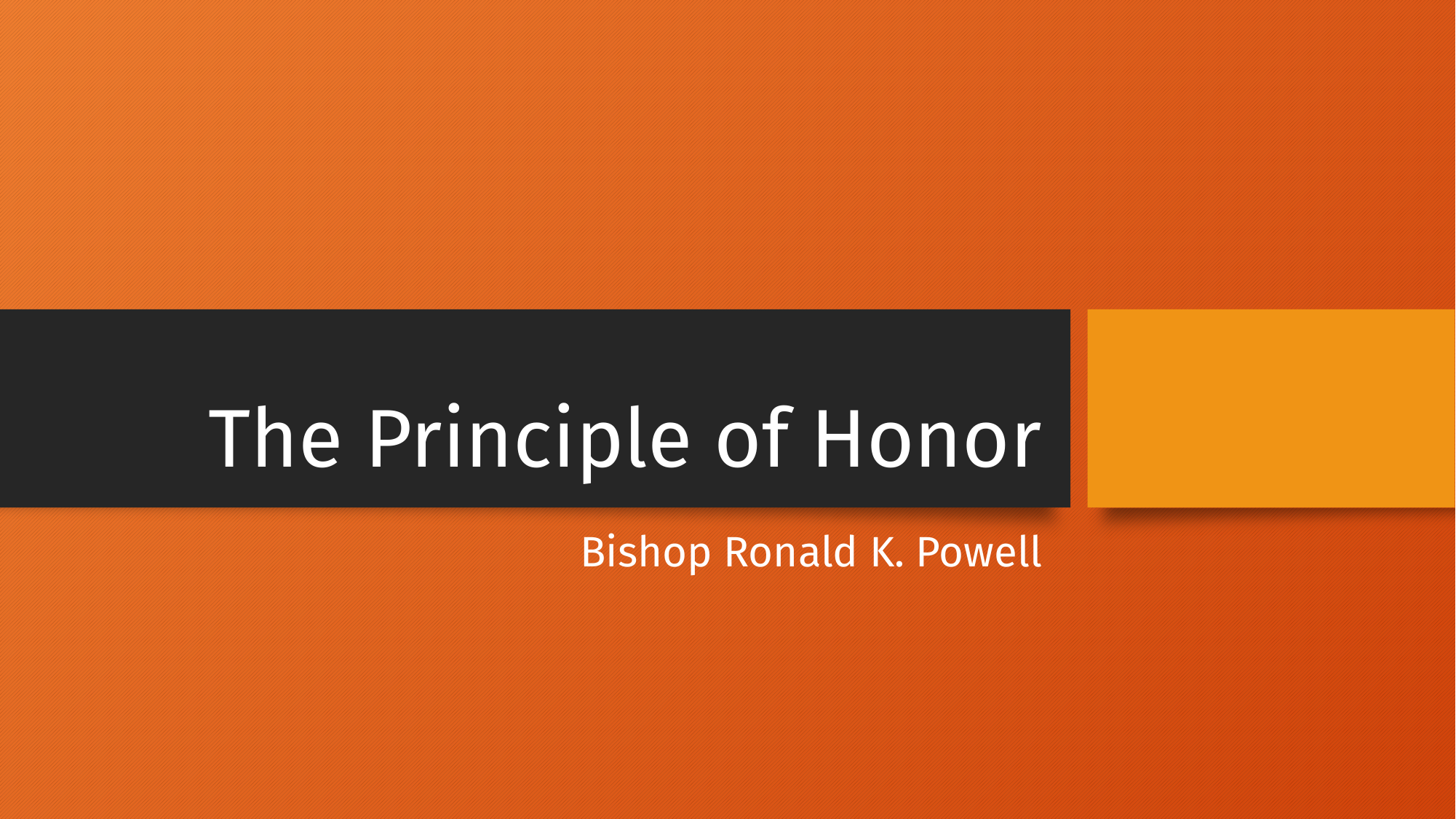

# The Principle of Honor
Bishop Ronald K. Powell